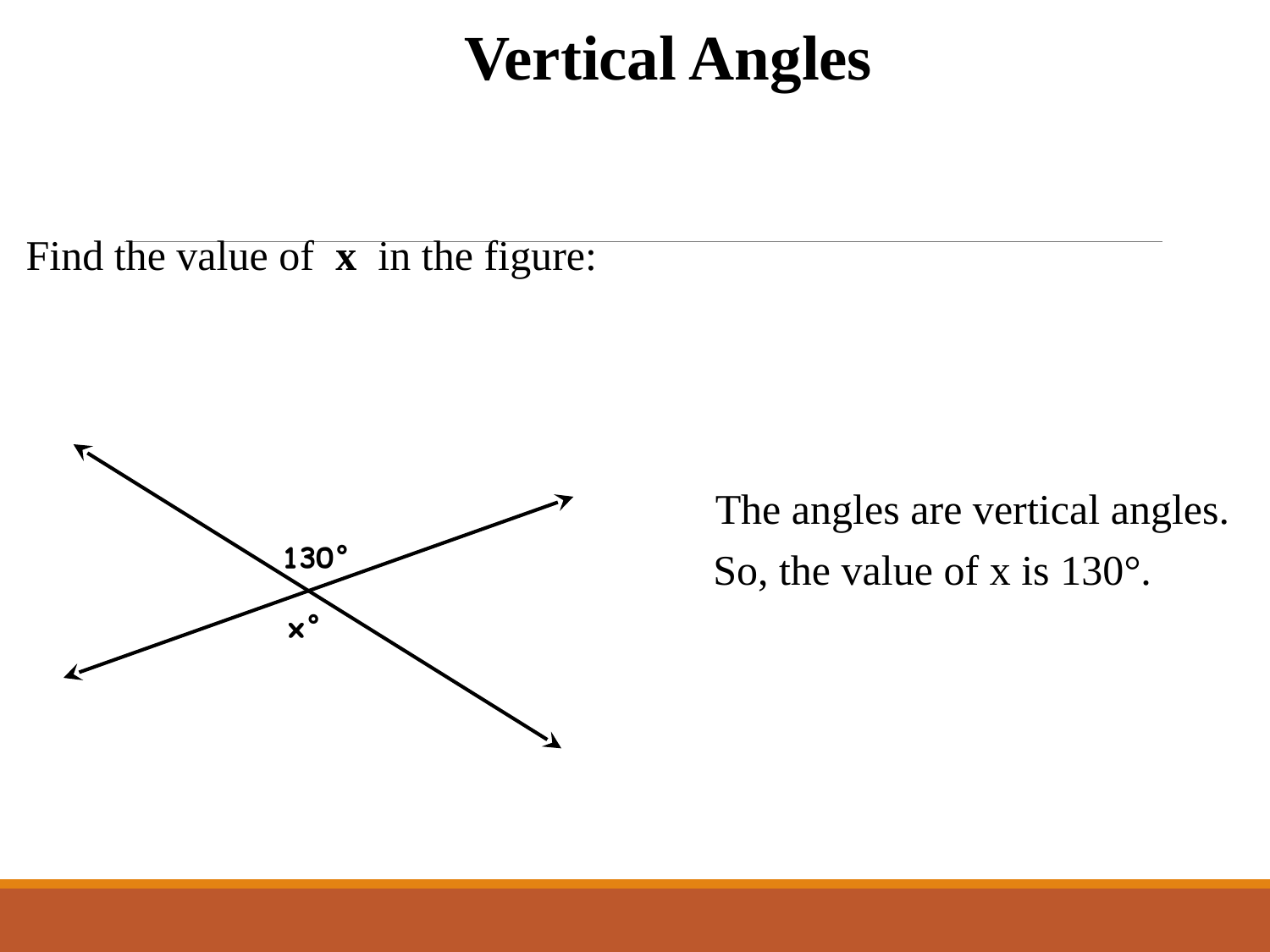

Vertical Angles
Find the value of  x  in the figure:

130°
x°
The angles are vertical angles.
So, the value of x is 130°.